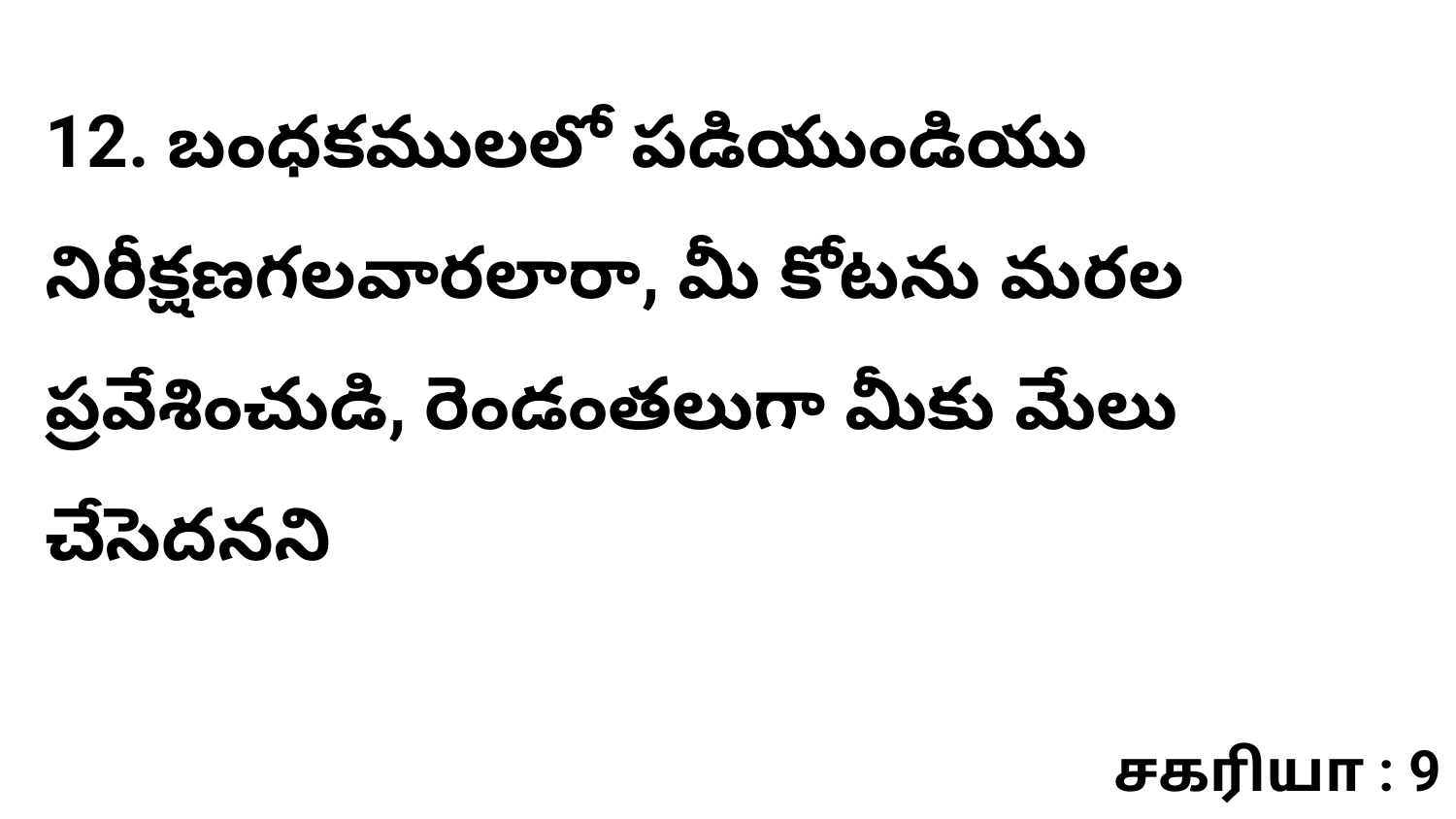

12. బంధకములలో పడియుండియు నిరీక్షణగలవారలారా, మీ కోటను మరల ప్రవేశించుడి, రెండంతలుగా మీకు మేలు చేసెదనని
சகரியா : 9